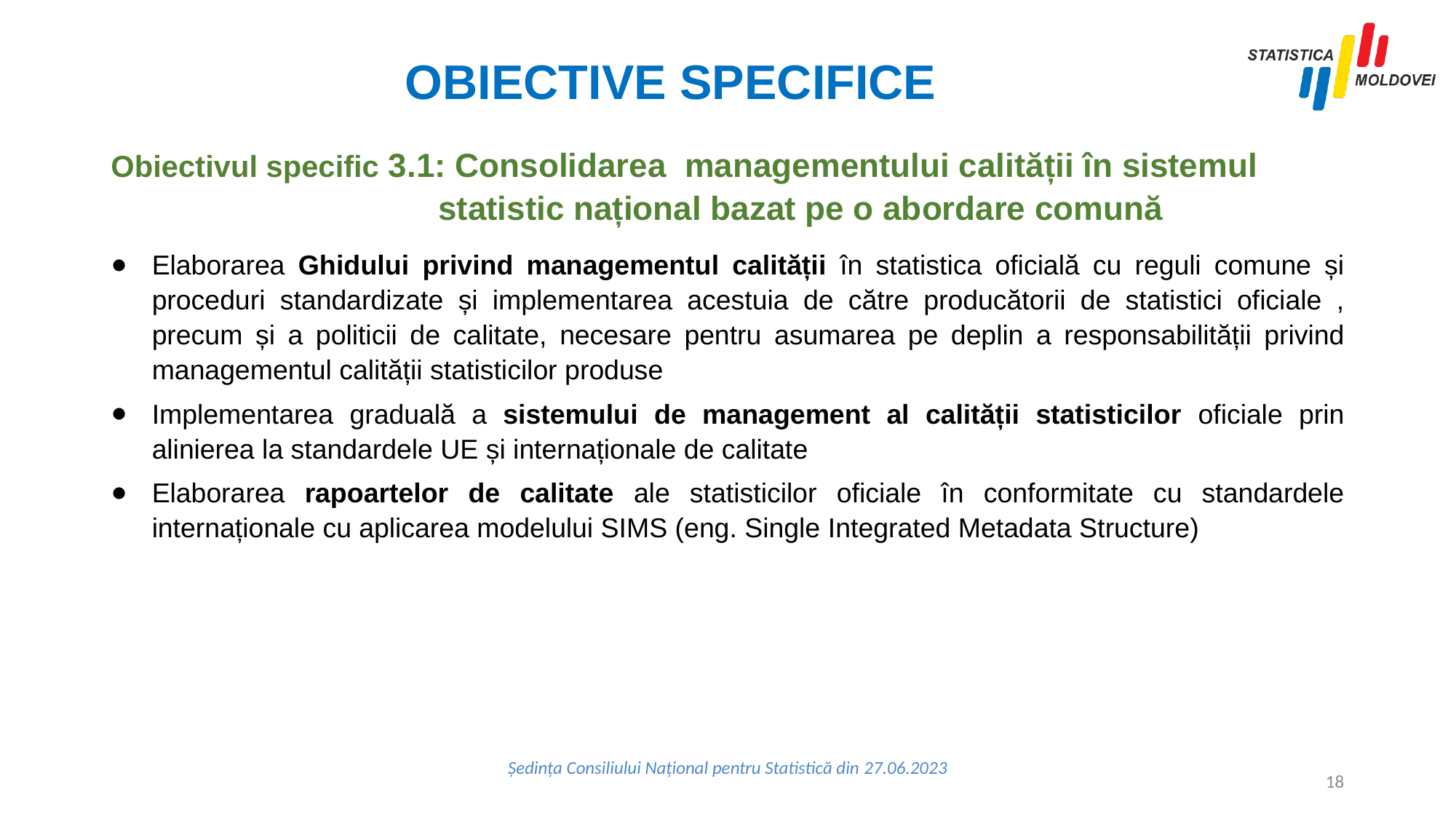

# OBIECTIVE SPECIFICE
Obiectivul specific 3.1: Consolidarea  managementului calității în sistemul statistic național bazat pe o abordare comună
Elaborarea Ghidului privind managementul calității în statistica oficială cu reguli comune și proceduri standardizate și implementarea acestuia de către producătorii de statistici oficiale , precum și a politicii de calitate, necesare pentru asumarea pe deplin a responsabilității privind managementul calității statisticilor produse
Implementarea graduală a sistemului de management al calității statisticilor oficiale prin alinierea la standardele UE și internaționale de calitate
Elaborarea rapoartelor de calitate ale statisticilor oficiale în conformitate cu standardele internaționale cu aplicarea modelului SIMS (eng. Single Integrated Metadata Structure)

18
Ședința Consiliului Național pentru Statistică din 27.06.2023